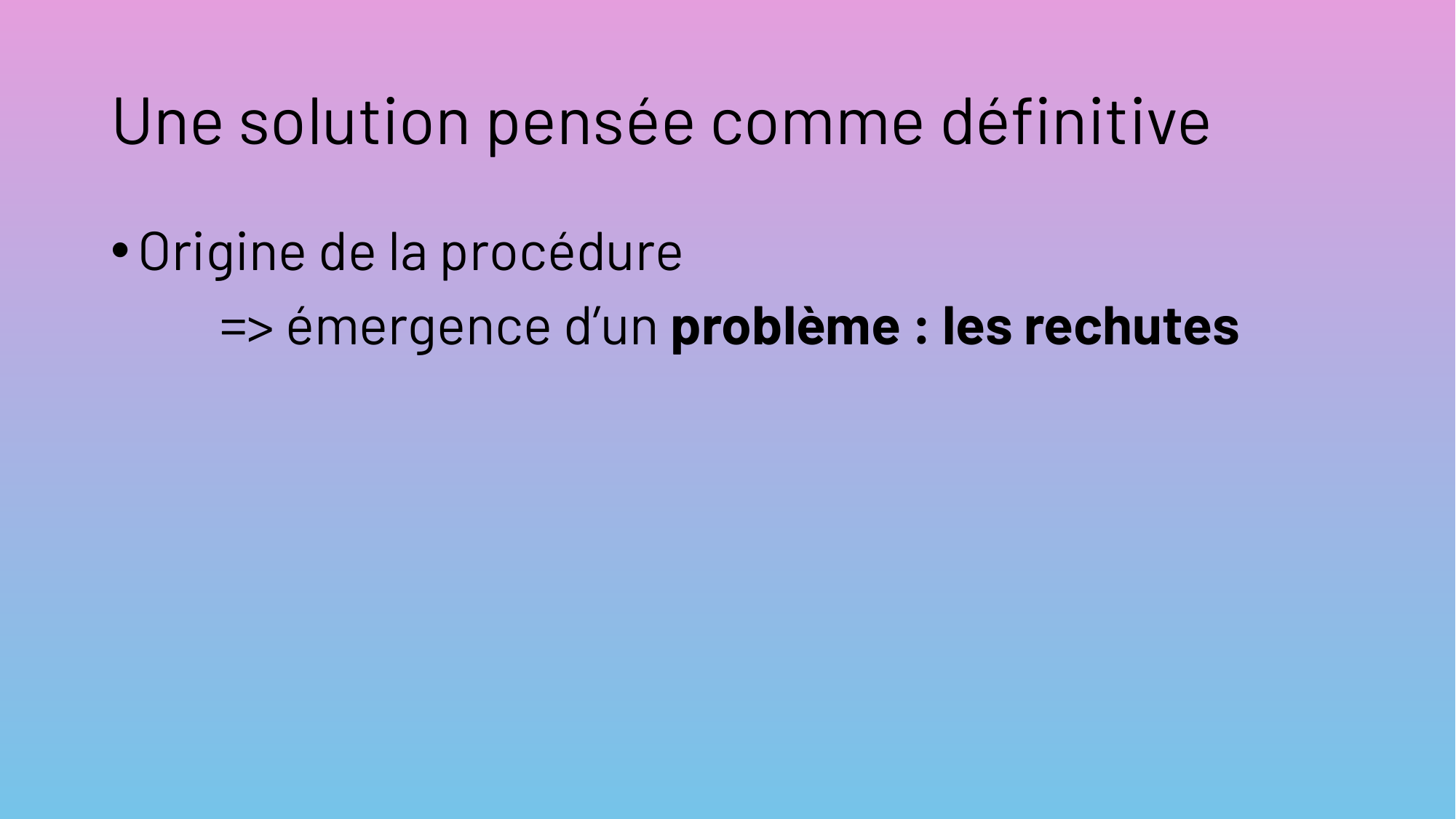

# Une solution pensée comme définitive
Origine de la procédure
	=> émergence d’un problème : les rechutes